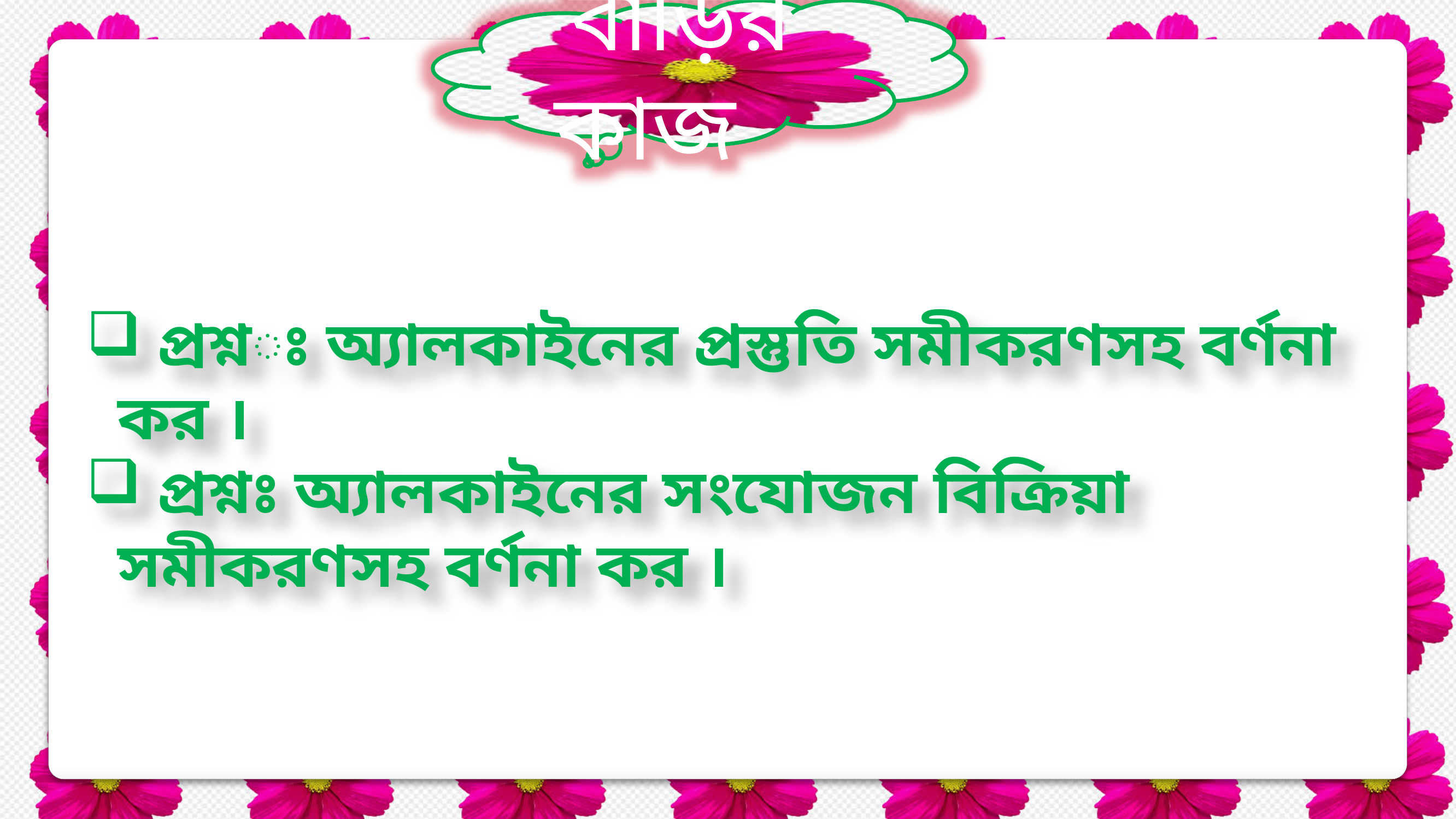

বাড়ির কাজ
 প্রশ্নঃ অ্যালকাইনের প্রস্তুতি সমীকরণসহ বর্ণনা কর ।
 প্রশ্নঃ অ্যালকাইনের সংযোজন বিক্রিয়া সমীকরণসহ বর্ণনা কর ।